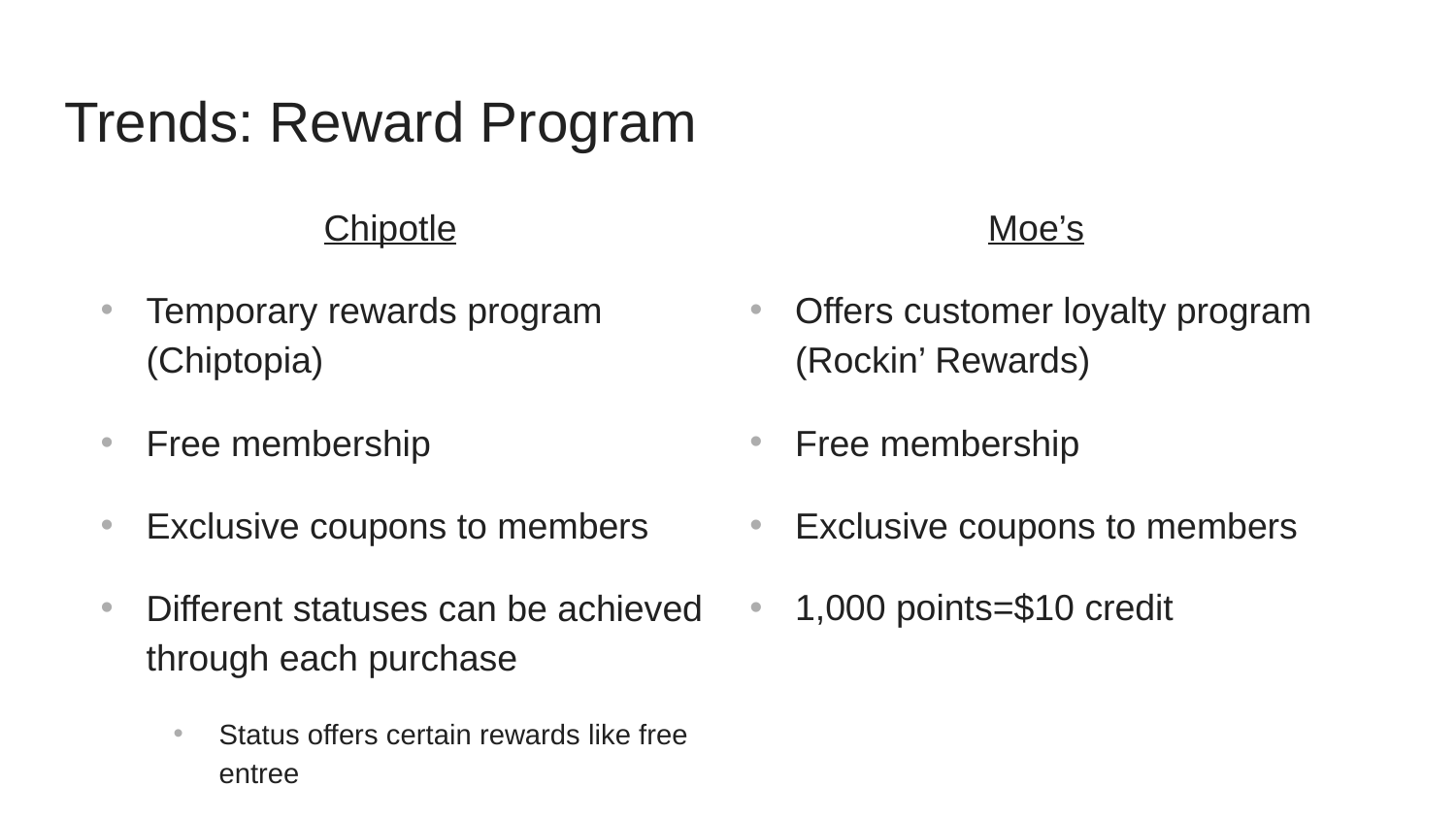

# Trends: Reward Program
Chipotle
Temporary rewards program (Chiptopia)
Free membership
Exclusive coupons to members
Different statuses can be achieved through each purchase
Status offers certain rewards like free entree
Moe’s
Offers customer loyalty program (Rockin’ Rewards)
Free membership
Exclusive coupons to members
1,000 points=$10 credit